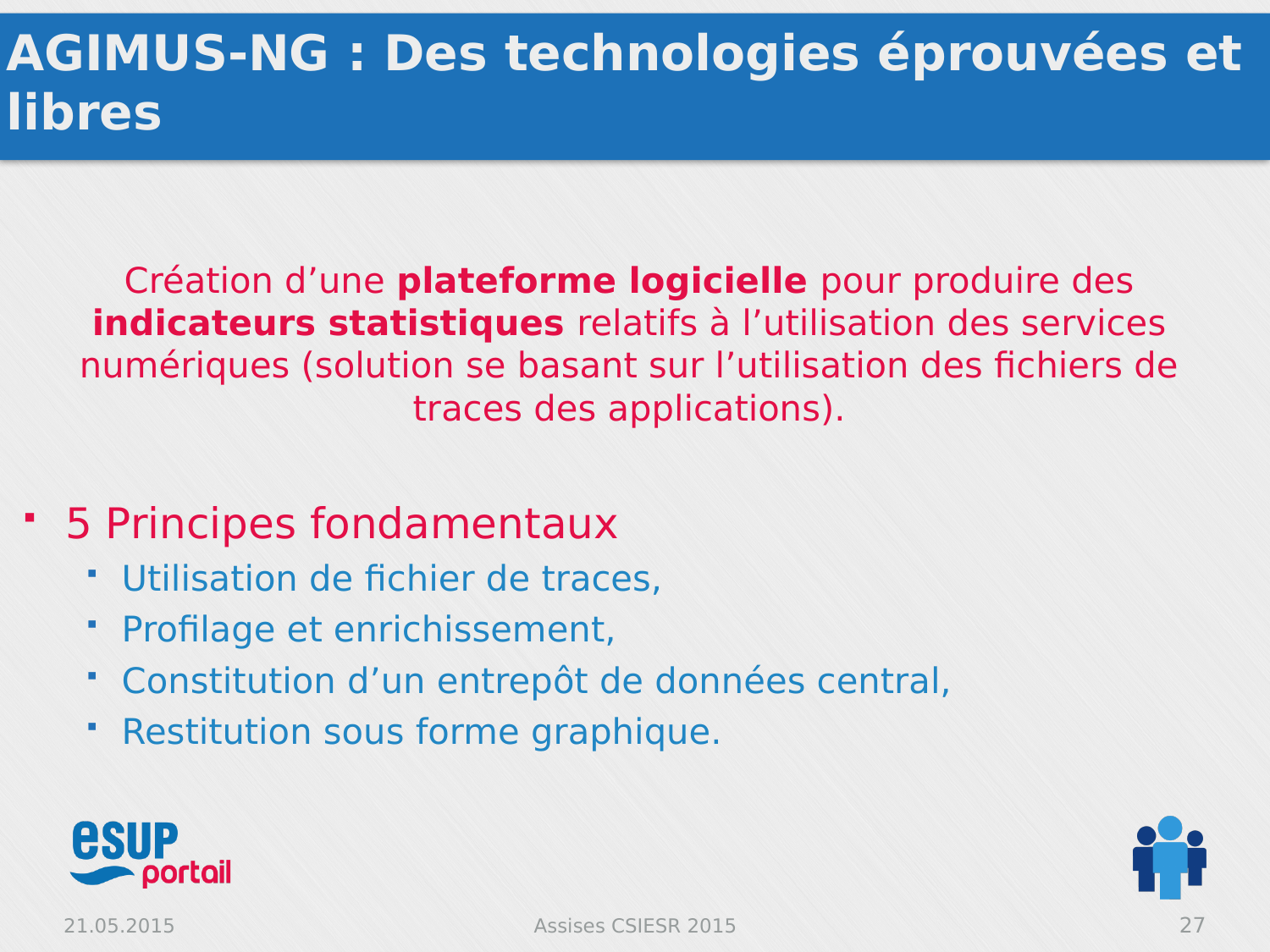

# AGIMUS-NG : Des technologies éprouvées et libres

Création d’une plateforme logicielle pour produire des indicateurs statistiques relatifs à l’utilisation des services numériques (solution se basant sur l’utilisation des fichiers de traces des applications).

5 Principes fondamentaux
Utilisation de fichier de traces,
Profilage et enrichissement,
Constitution d’un entrepôt de données central,
Restitution sous forme graphique.